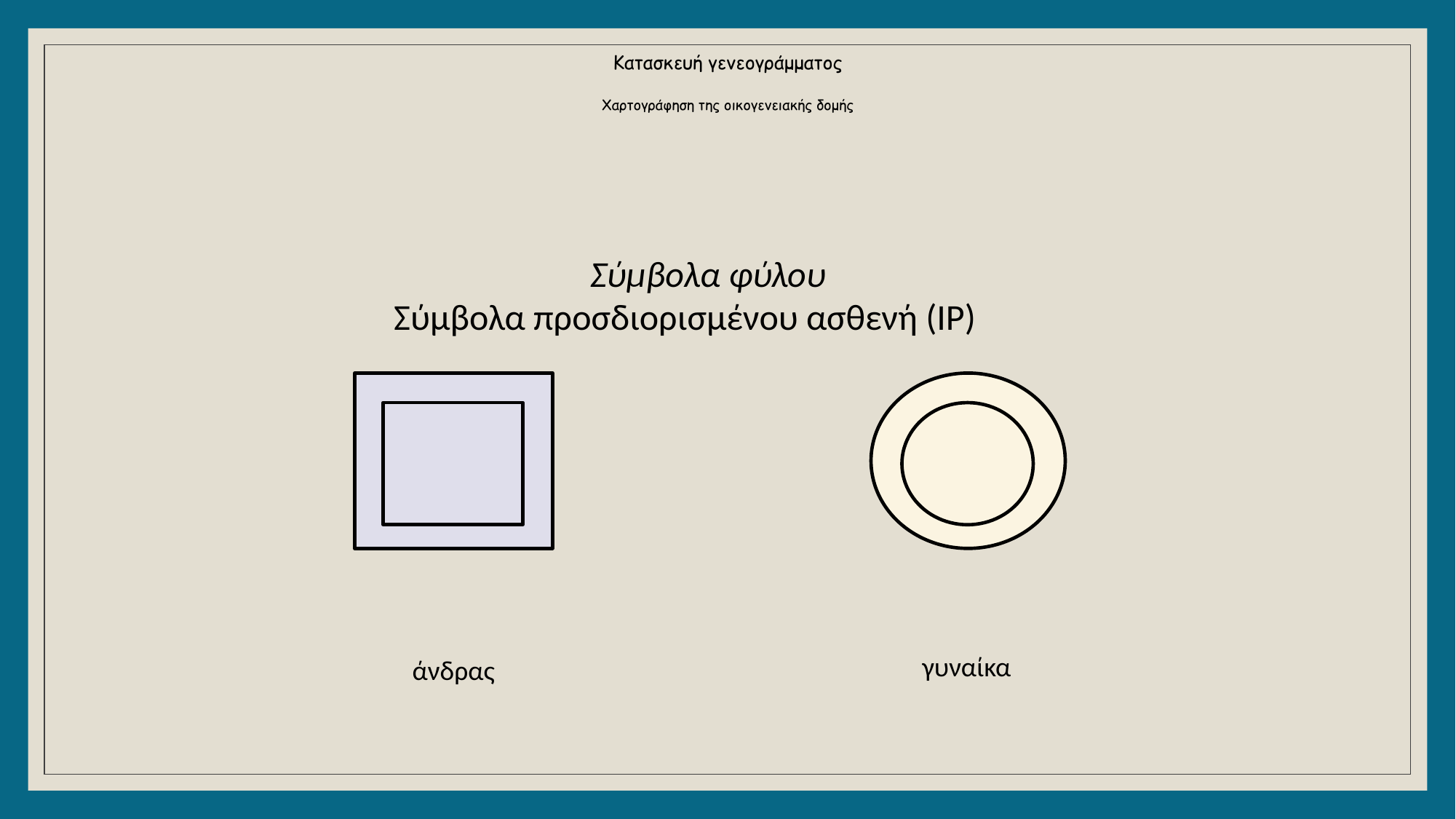

Κατασκευή γενεογράμματος
Χαρτογράφηση της οικογενειακής δομής
Σύμβολα φύλου
Σύμβολα προσδιορισμένου ασθενή (IP)

γυναίκα
άνδρας